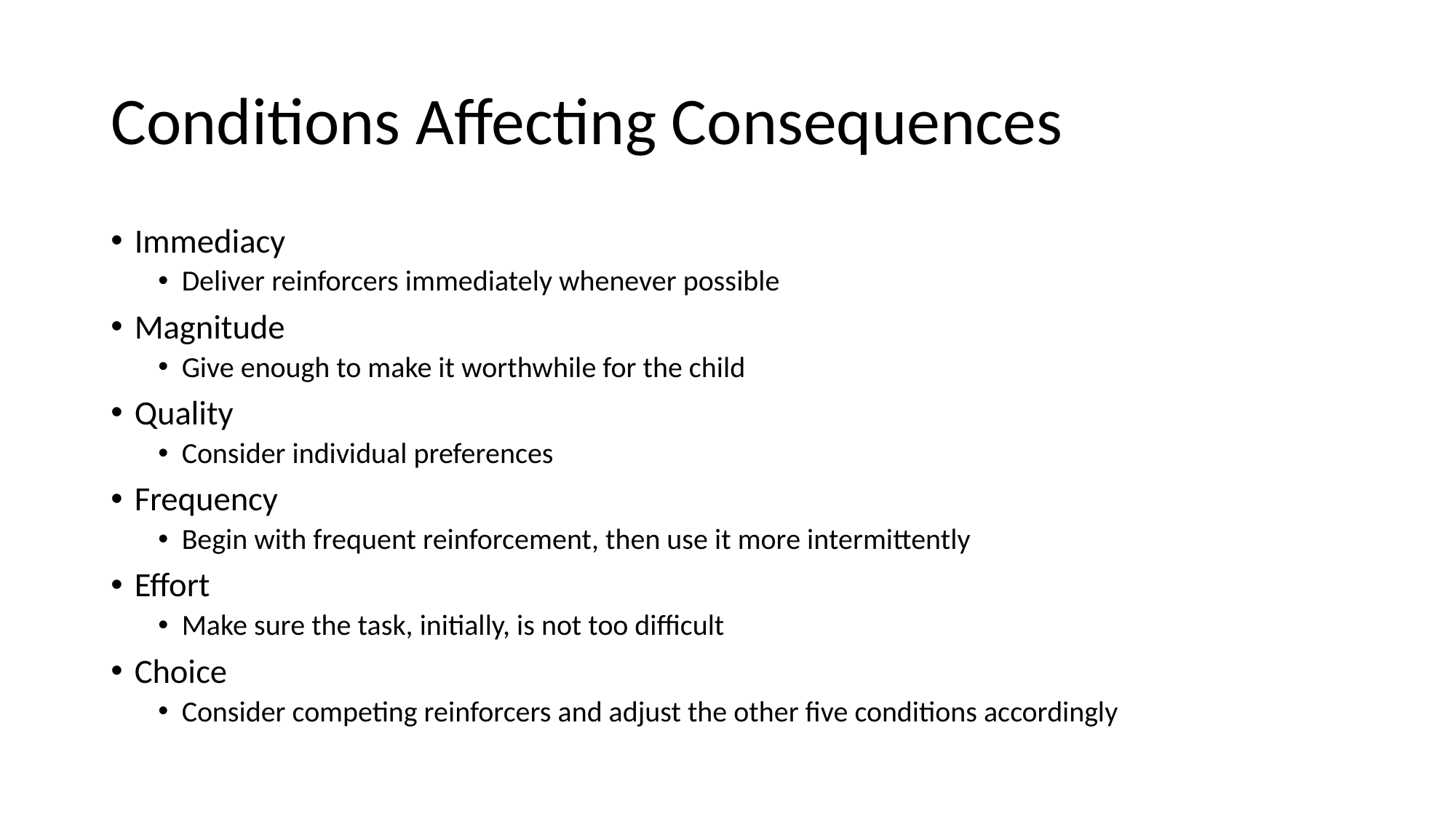

# Conditions Affecting Consequences
Immediacy
Deliver reinforcers immediately whenever possible
Magnitude
Give enough to make it worthwhile for the child
Quality
Consider individual preferences
Frequency
Begin with frequent reinforcement, then use it more intermittently
Effort
Make sure the task, initially, is not too difficult
Choice
Consider competing reinforcers and adjust the other five conditions accordingly